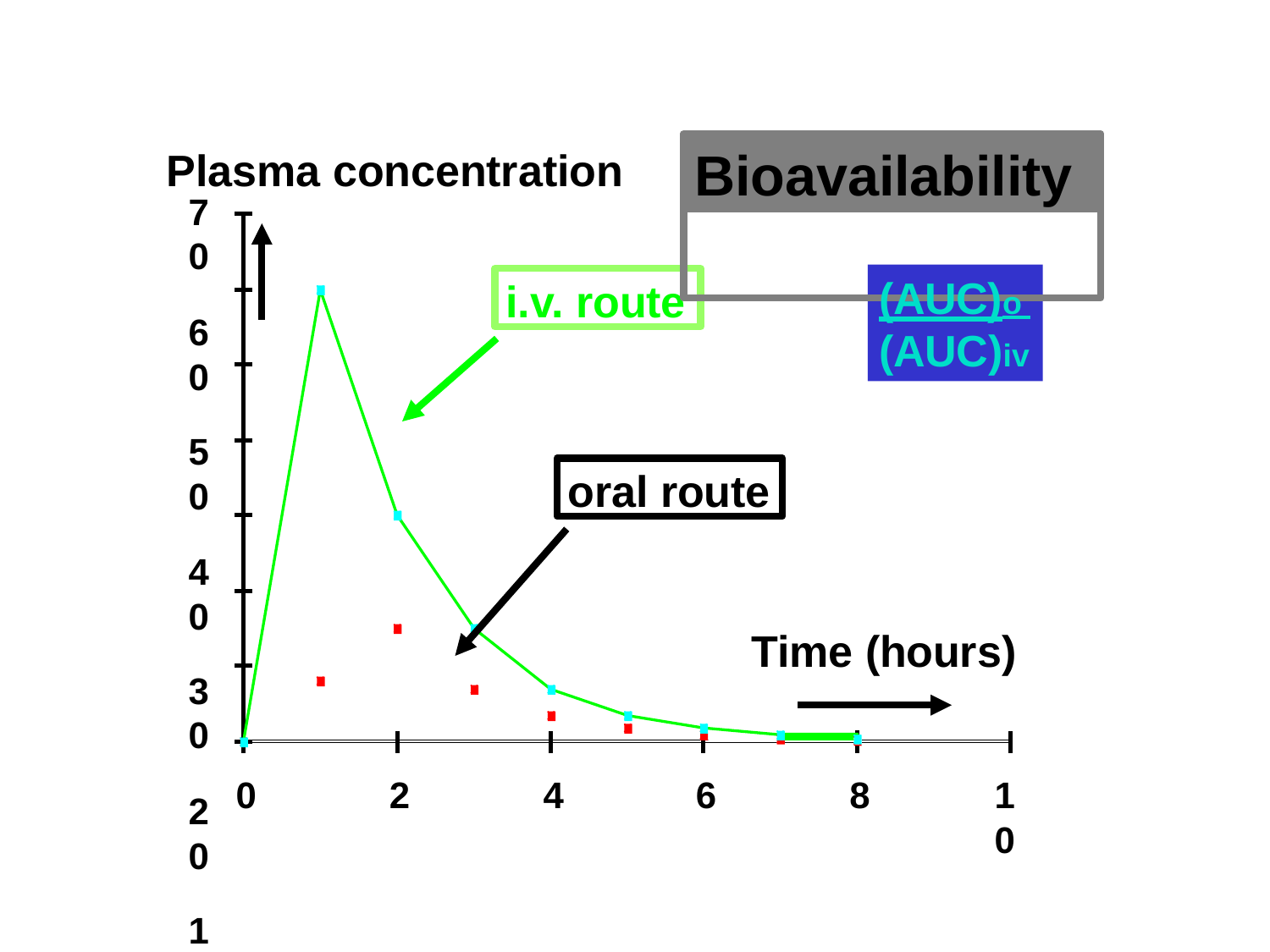

# Bioavailability
Plasma concentration
70
60
50
40
30
20
10
0

(AUC)o  (AUC)iv
i.v. route
oral route
Time (hours)

0
2
4
6
8
10